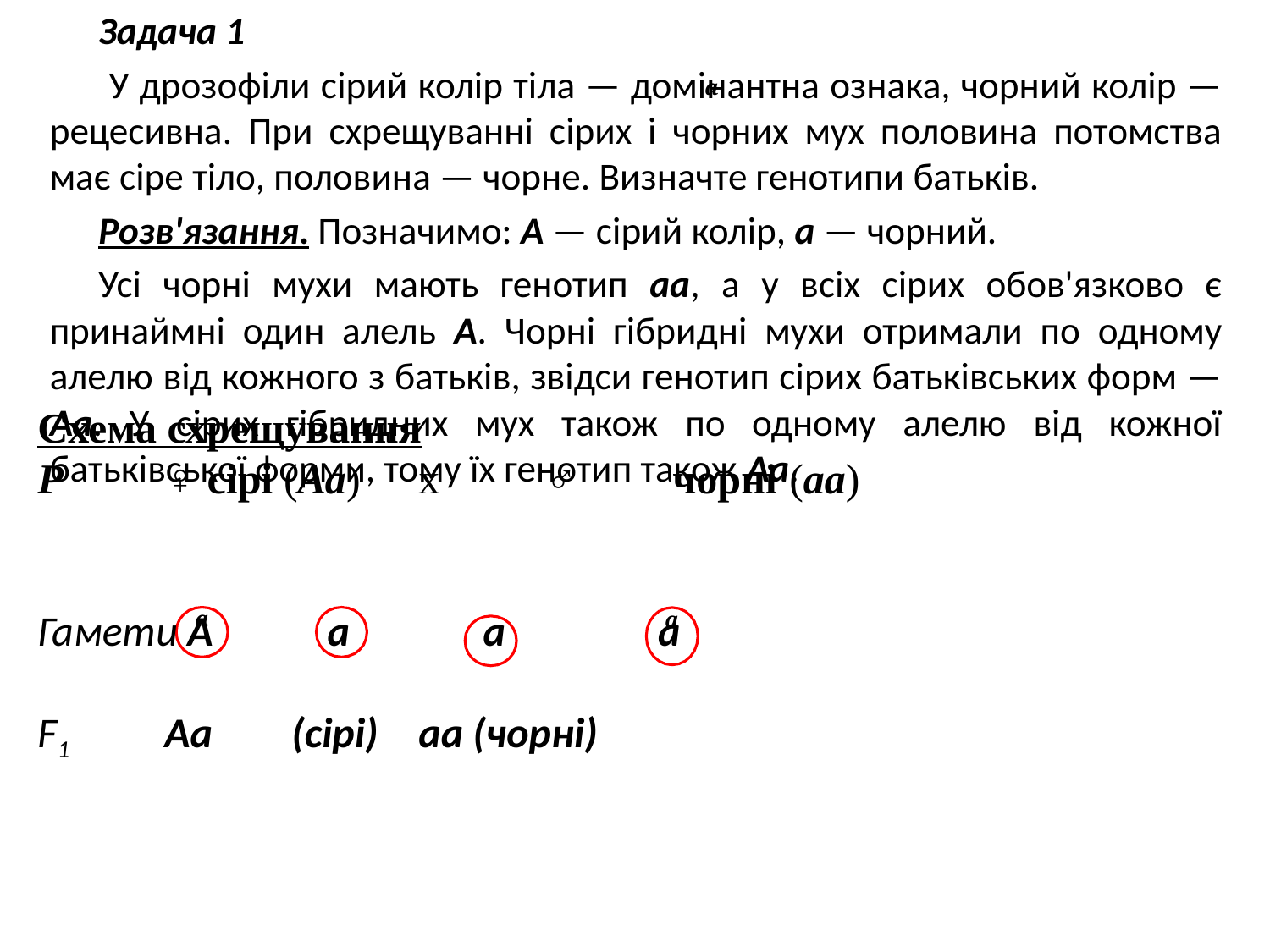

Задача 1
 У дрозофіли сірий колір тіла — домінантна ознака, чорний колір — рецесивна. При схрещуванні сірих і чорних мух половина потомства має сіре тіло, половина — чорне. Визначте генотипи батьків.
Розв'язання. Позначимо: А — сірий колір, а — чорний.
Усі чорні мухи мають генотип аа, а у всіх сірих обов'язково є принаймні один алель А. Чорні гібридні мухи отримали по одному алелю від кожного з батьків, звідси генотип сірих батьківських форм — Аа. У сірих гібридних мух також по одному алелю від кожної батьківської форми, тому їх генотип також Аа.

а

Схема схрещування
P	♀ сірі (Аа)	х	♂	чорні (аа)

Гамети А            а              а                а

F1	Aa	(сірі)	aa (чорні)

а

а